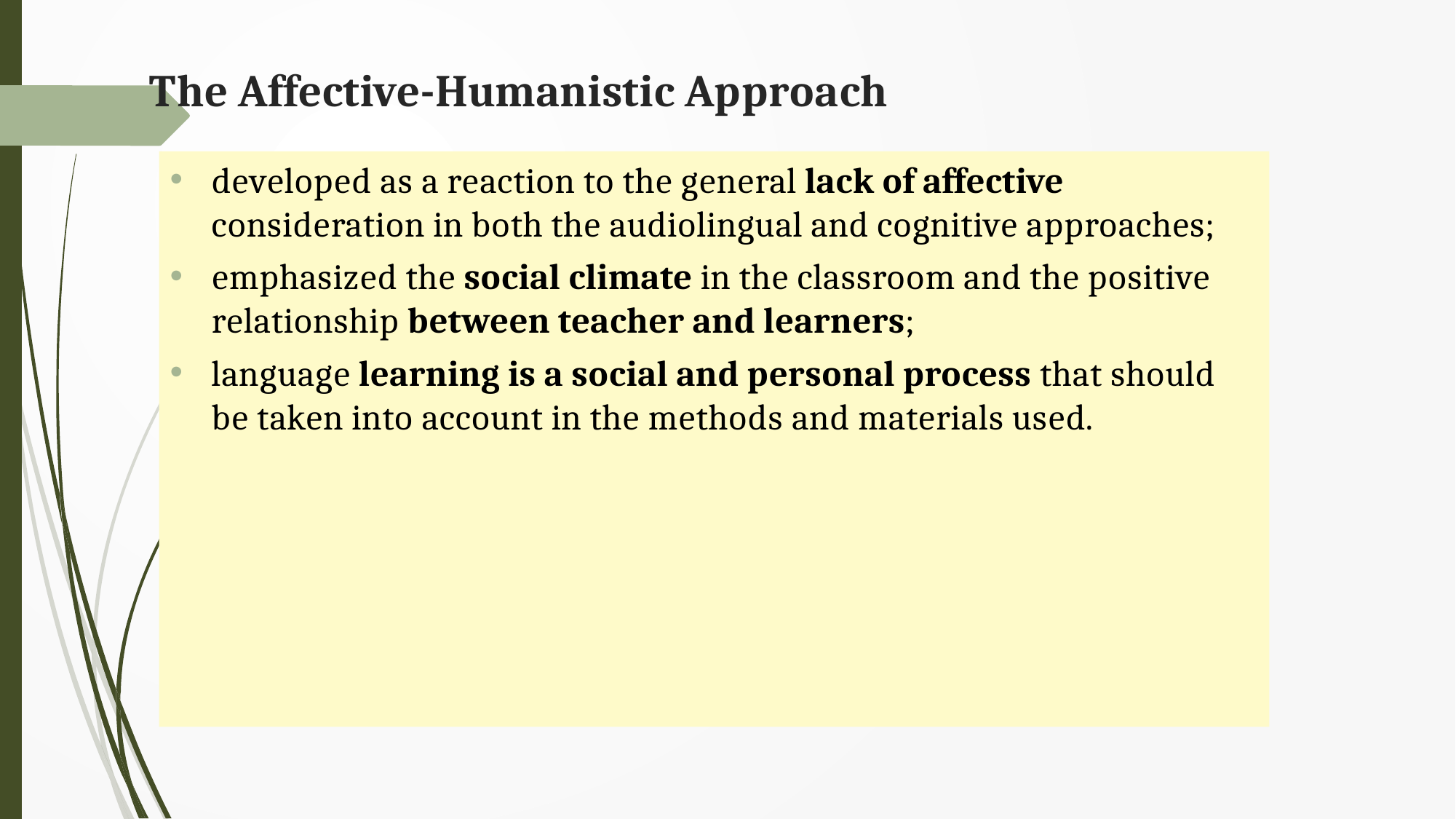

# The Affective-Humanistic Approach
developed as a reaction to the general lack of affective consideration in both the audiolingual and cognitive approaches;
emphasized the social climate in the classroom and the positive relationship between teacher and learners;
language learning is a social and personal process that should be taken into account in the methods and materials used.